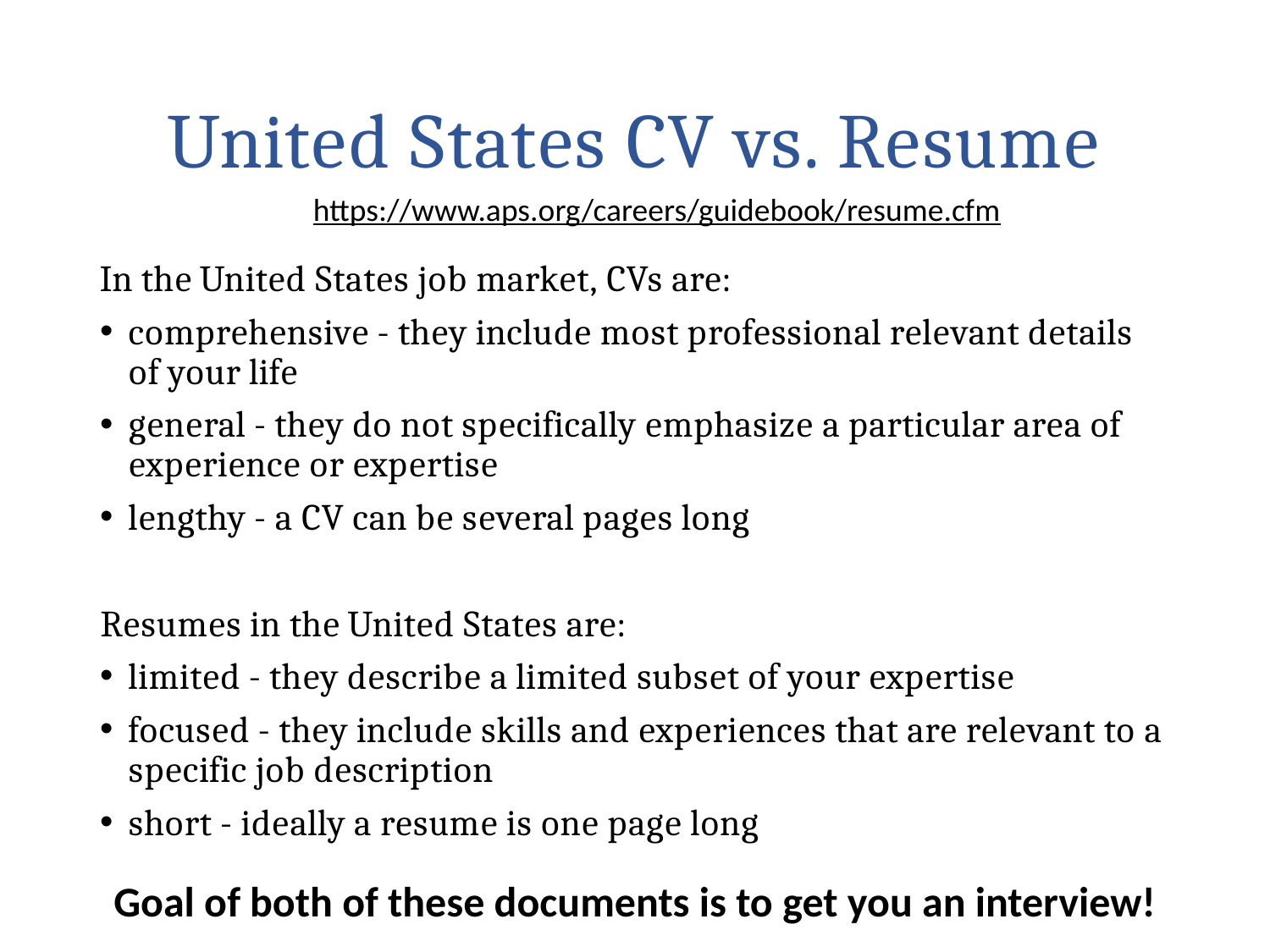

# United States CV vs. Resume
https://www.aps.org/careers/guidebook/resume.cfm
In the United States job market, CVs are:
comprehensive - they include most professional relevant details of your life
general - they do not specifically emphasize a particular area of experience or expertise
lengthy - a CV can be several pages long

Resumes in the United States are:
limited - they describe a limited subset of your expertise
focused - they include skills and experiences that are relevant to a specific job description
short - ideally a resume is one page long

Goal of both of these documents is to get you an interview!